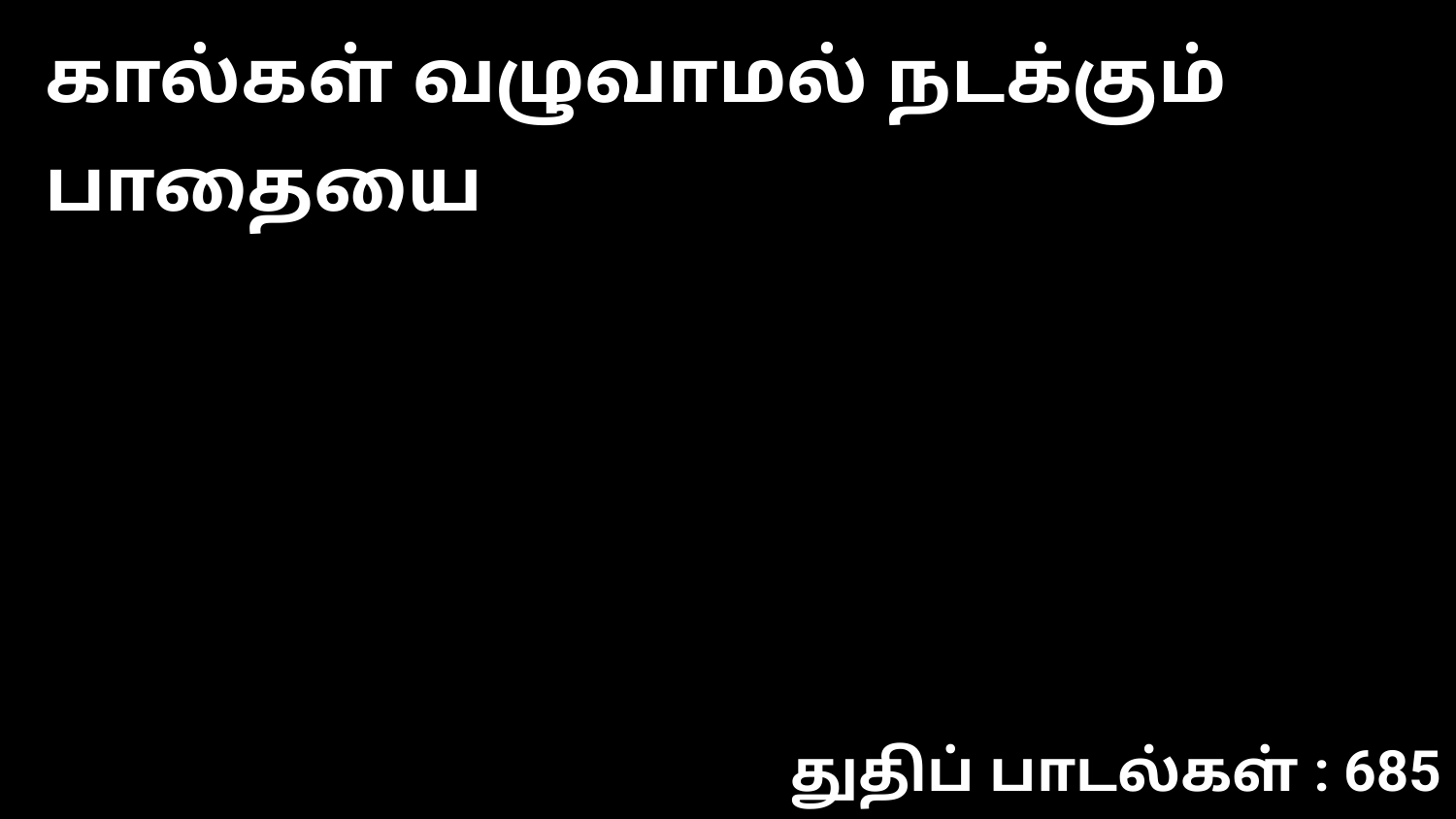

கால்கள் வழுவாமல் நடக்கும் பாதையை
துதிப் பாடல்கள் : 685